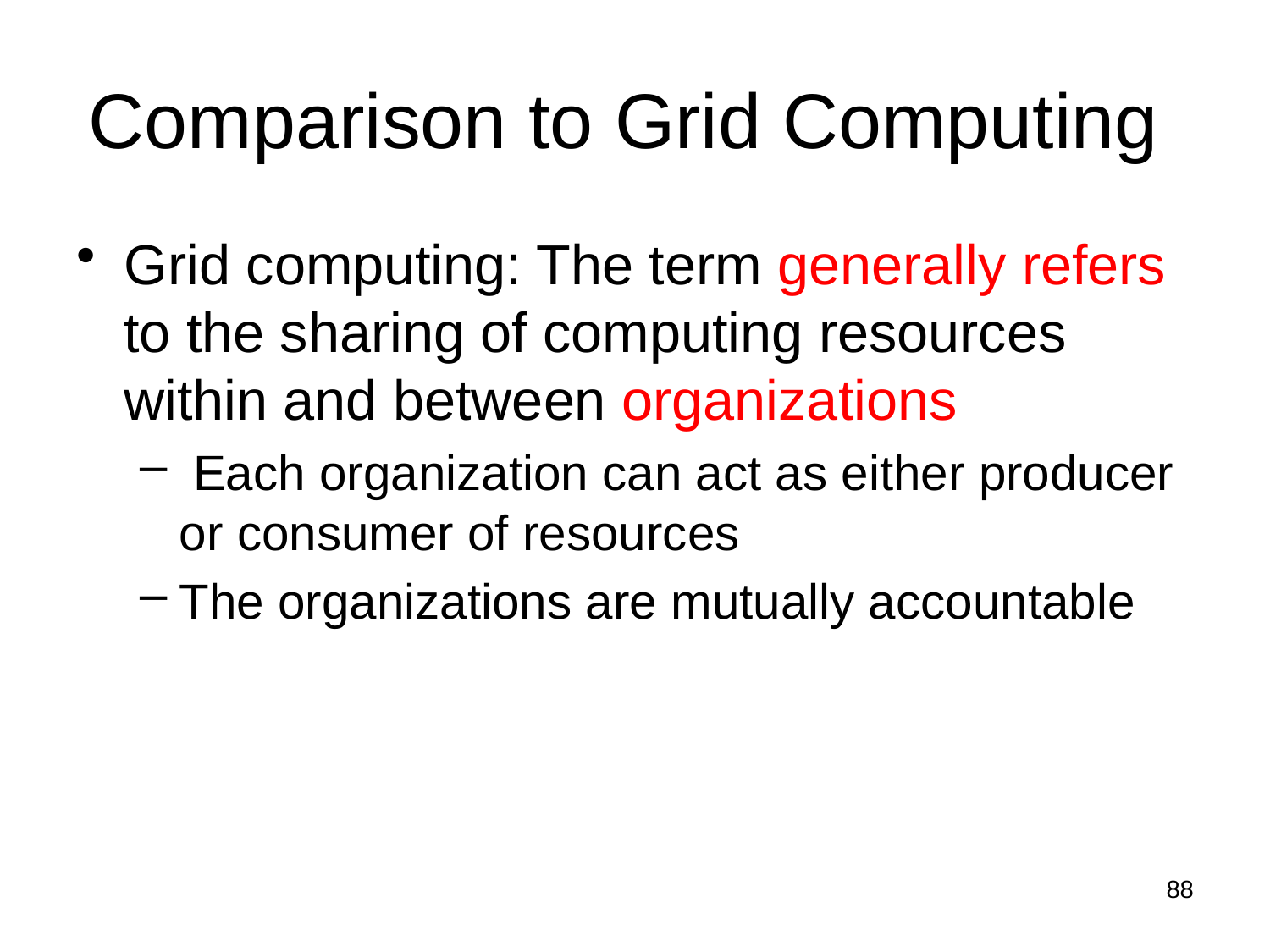

# Comparison to Grid Computing
Grid computing: The term generally refers to the sharing of computing resources within and between organizations
 Each organization can act as either producer or consumer of resources
The organizations are mutually accountable

88